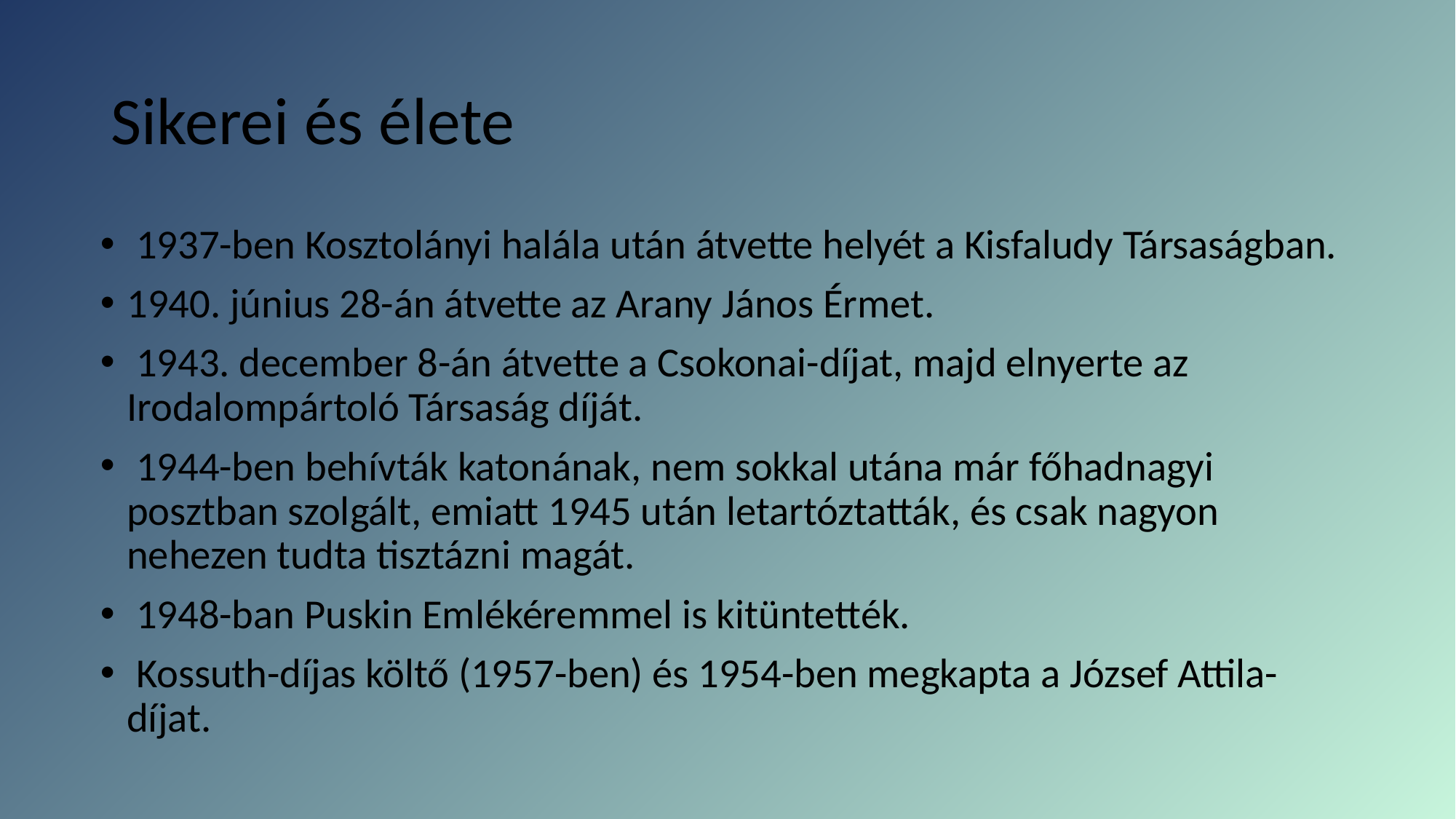

# Sikerei és élete
 1937-ben Kosztolányi halála után átvette helyét a Kisfaludy Társaságban.
1940. június 28-án átvette az Arany János Érmet.
 1943. december 8-án átvette a Csokonai-díjat, majd elnyerte az Irodalompártoló Társaság díját.
 1944-ben behívták katonának, nem sokkal utána már főhadnagyi posztban szolgált, emiatt 1945 után letartóztatták, és csak nagyon nehezen tudta tisztázni magát.
 1948-ban Puskin Emlékéremmel is kitüntették.
 Kossuth-díjas költő (1957-ben) és 1954-ben megkapta a József Attila-díjat.